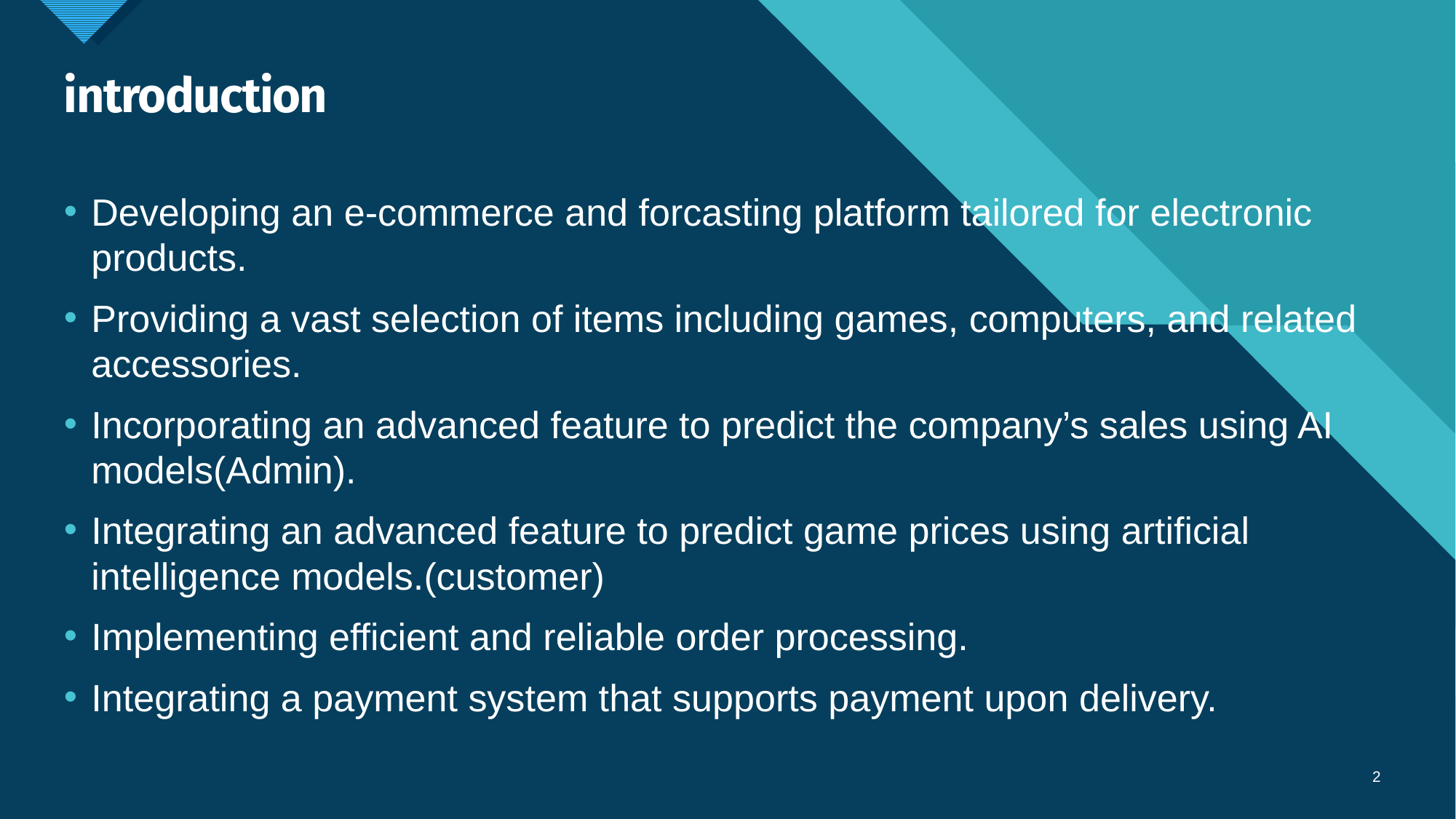

# introduction
Developing an e-commerce and forcasting platform tailored for electronic products.
Providing a vast selection of items including games, computers, and related accessories.
Incorporating an advanced feature to predict the company’s sales using AI models(Admin).
Integrating an advanced feature to predict game prices using artificial intelligence models.(customer)
Implementing efficient and reliable order processing.
Integrating a payment system that supports payment upon delivery.

2